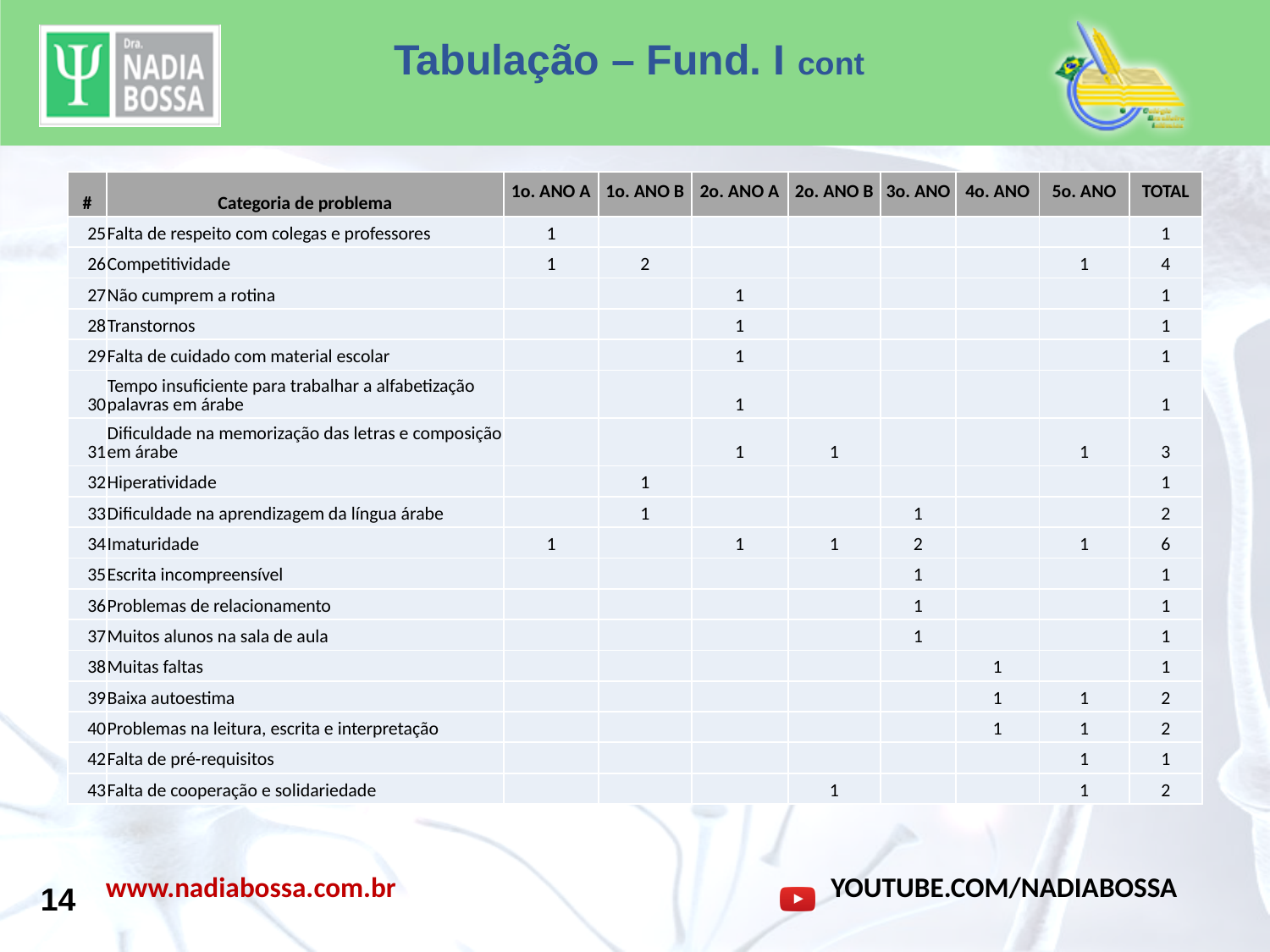

Tabulação – Fund. I cont
| # | Categoria de problema | 1o. ANO A | 1o. ANO B | 2o. ANO A | 2o. ANO B | 3o. ANO | 4o. ANO | 5o. ANO | TOTAL |
| --- | --- | --- | --- | --- | --- | --- | --- | --- | --- |
| 25 | Falta de respeito com colegas e professores | 1 |  |  |  |  |  |  | 1 |
| 26 | Competitividade | 1 | 2 |  |  |  |  | 1 | 4 |
| 27 | Não cumprem a rotina |  |  | 1 |  |  |  |  | 1 |
| 28 | Transtornos |  |  | 1 |  |  |  |  | 1 |
| 29 | Falta de cuidado com material escolar |  |  | 1 |  |  |  |  | 1 |
| 30 | Tempo insuficiente para trabalhar a alfabetização palavras em árabe |  |  | 1 |  |  |  |  | 1 |
| 31 | Dificuldade na memorização das letras e composição em árabe |  |  | 1 | 1 |  |  | 1 | 3 |
| 32 | Hiperatividade |  | 1 |  |  |  |  |  | 1 |
| 33 | Dificuldade na aprendizagem da língua árabe |  | 1 |  |  | 1 |  |  | 2 |
| 34 | Imaturidade | 1 |  | 1 | 1 | 2 |  | 1 | 6 |
| 35 | Escrita incompreensível |  |  |  |  | 1 |  |  | 1 |
| 36 | Problemas de relacionamento |  |  |  |  | 1 |  |  | 1 |
| 37 | Muitos alunos na sala de aula |  |  |  |  | 1 |  |  | 1 |
| 38 | Muitas faltas |  |  |  |  |  | 1 |  | 1 |
| 39 | Baixa autoestima |  |  |  |  |  | 1 | 1 | 2 |
| 40 | Problemas na leitura, escrita e interpretação |  |  |  |  |  | 1 | 1 | 2 |
| 42 | Falta de pré-requisitos |  |  |  |  |  |  | 1 | 1 |
| 43 | Falta de cooperação e solidariedade |  |  |  | 1 |  |  | 1 | 2 |
14